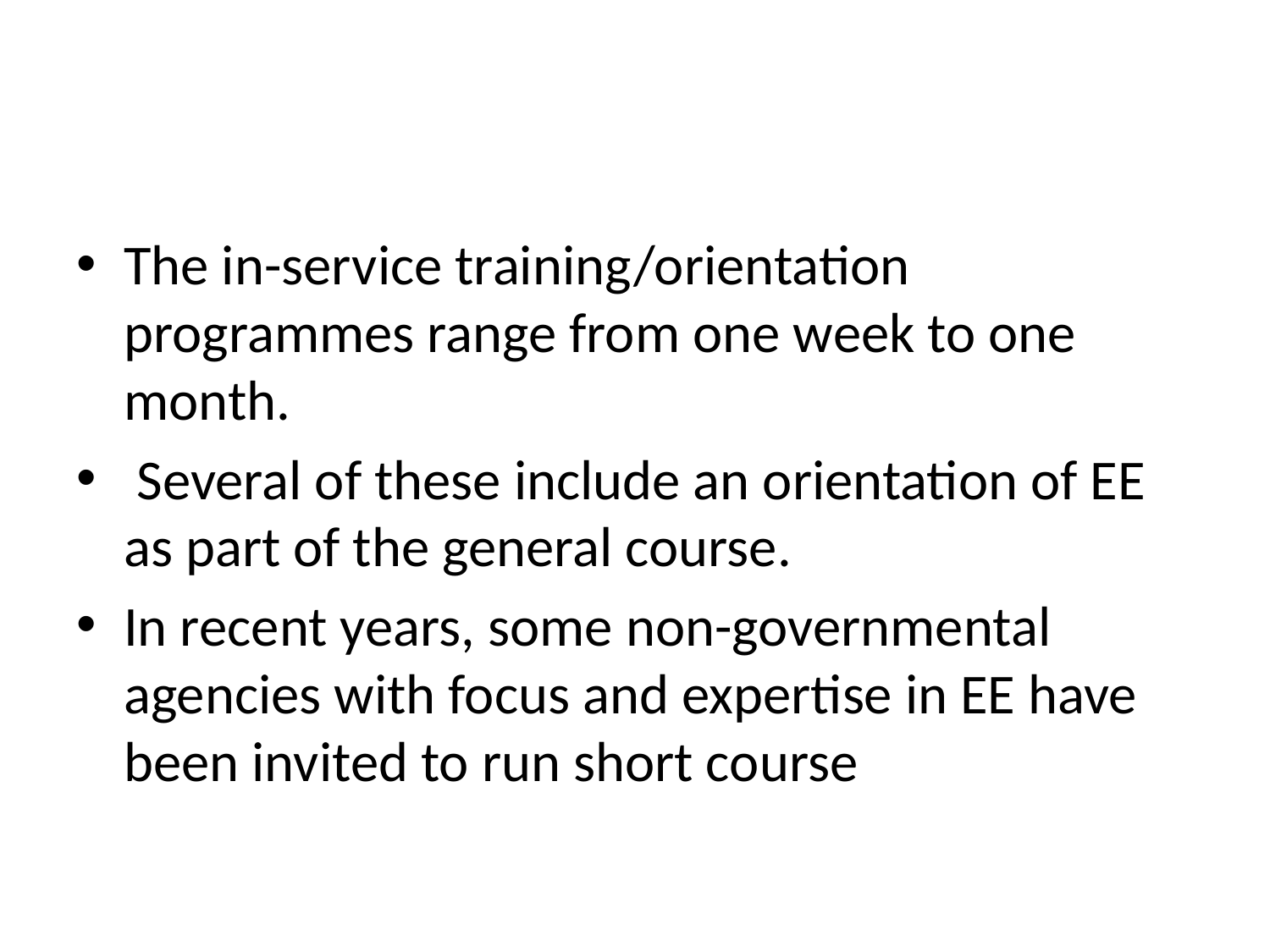

#
The in-service training/orientation programmes range from one week to one month.
 Several of these include an orientation of EE as part of the general course.
In recent years, some non-governmental agencies with focus and expertise in EE have been invited to run short course